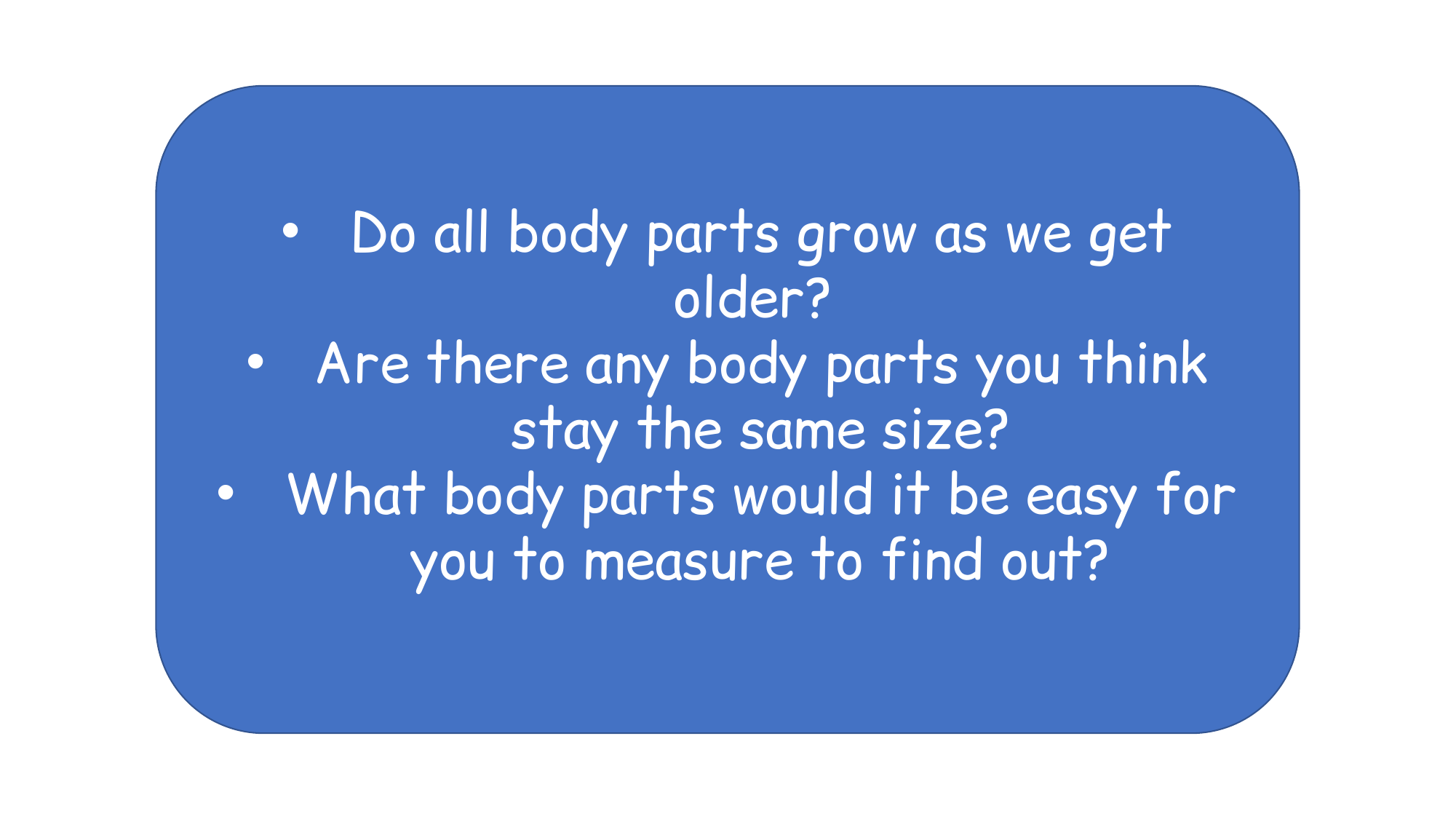

Do all body parts grow as we get older?
Are there any body parts you think stay the same size?
What body parts would it be easy for you to measure to find out?